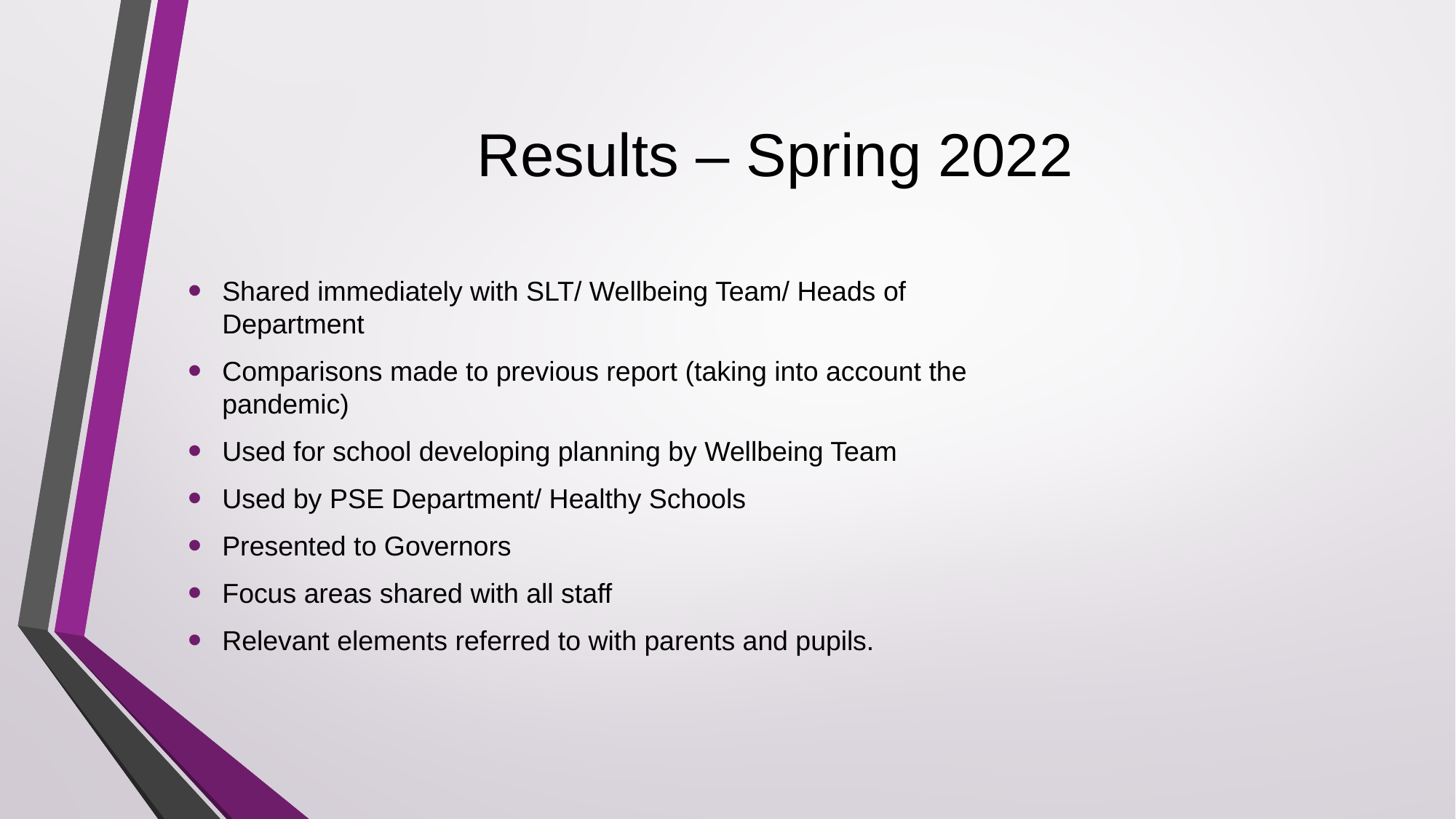

# Results – Spring 2022
Shared immediately with SLT/ Wellbeing Team/ Heads of Department
Comparisons made to previous report (taking into account the pandemic)
Used for school developing planning by Wellbeing Team
Used by PSE Department/ Healthy Schools
Presented to Governors
Focus areas shared with all staff
Relevant elements referred to with parents and pupils.